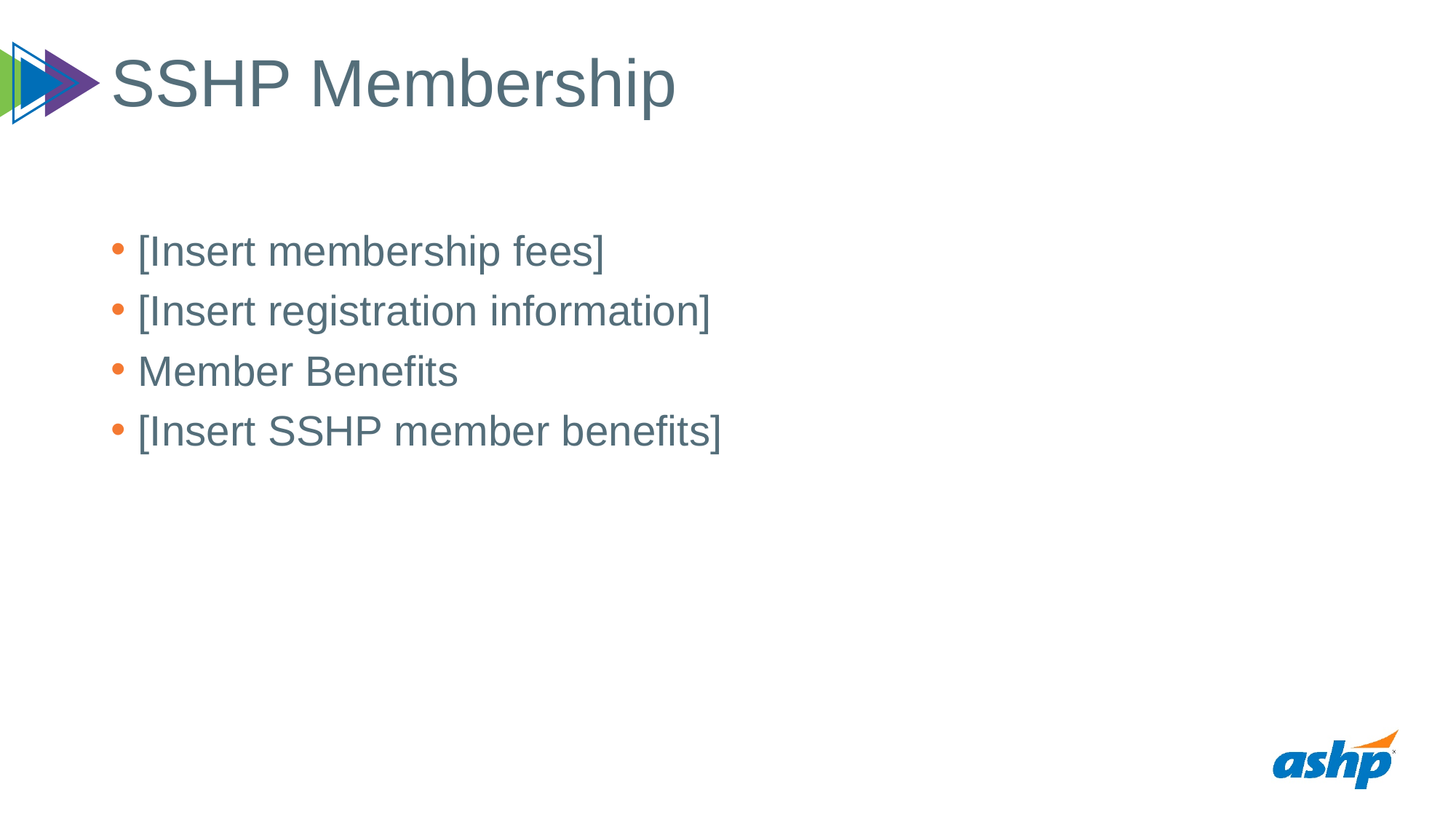

# SSHP Membership

[Insert membership fees]
[Insert registration information]
Member Benefits
[Insert SSHP member benefits]